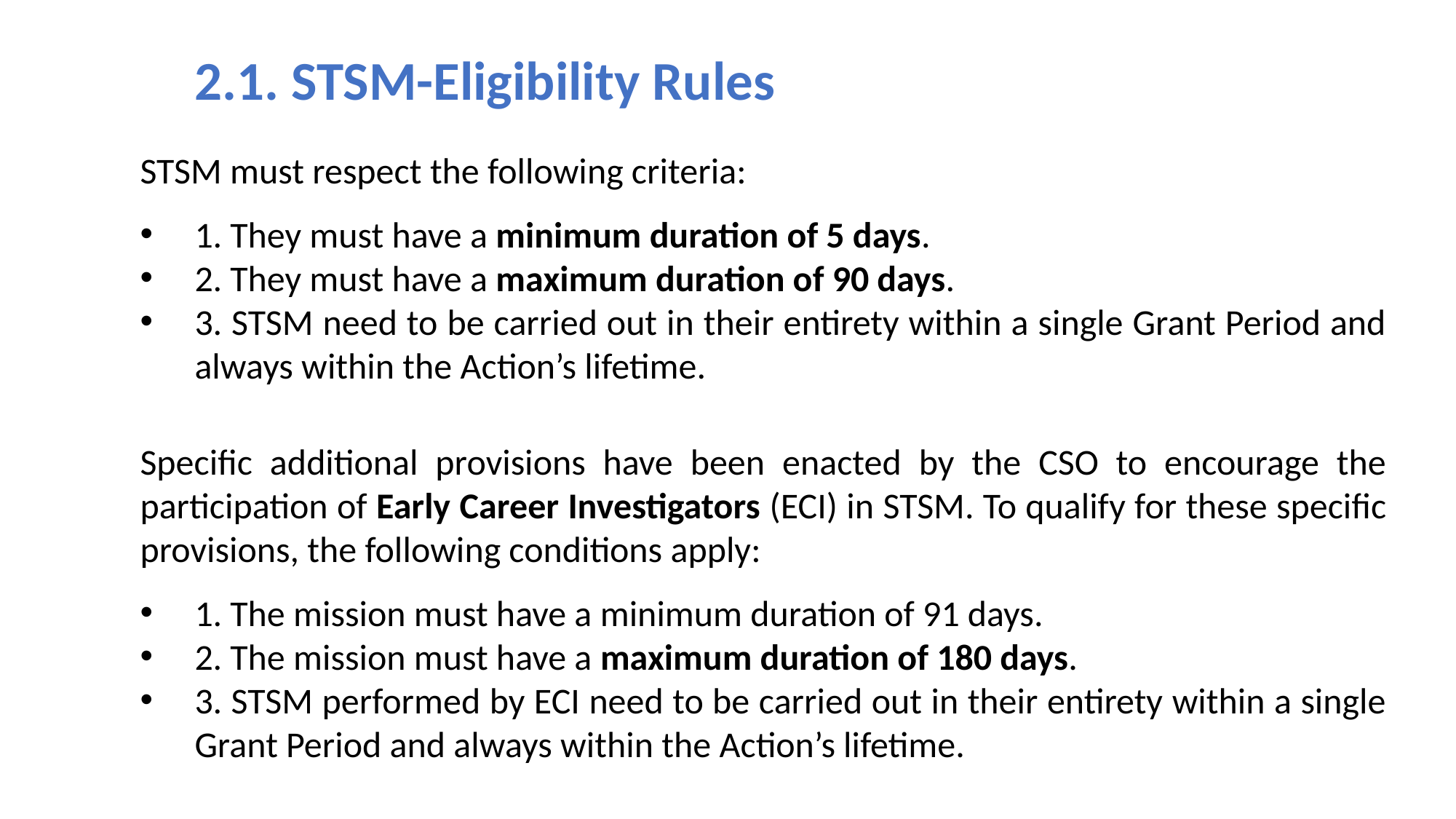

2.1. STSM-Eligibility Rules

STSM must respect the following criteria:

1. They must have a minimum duration of 5 days.
2. They must have a maximum duration of 90 days.
3. STSM need to be carried out in their entirety within a single Grant Period and always within the Action’s lifetime.

Specific additional provisions have been enacted by the CSO to encourage the participation of Early Career Investigators (ECI) in STSM. To qualify for these specific provisions, the following conditions apply:

1. The mission must have a minimum duration of 91 days.
2. The mission must have a maximum duration of 180 days.
3. STSM performed by ECI need to be carried out in their entirety within a single Grant Period and always within the Action’s lifetime.